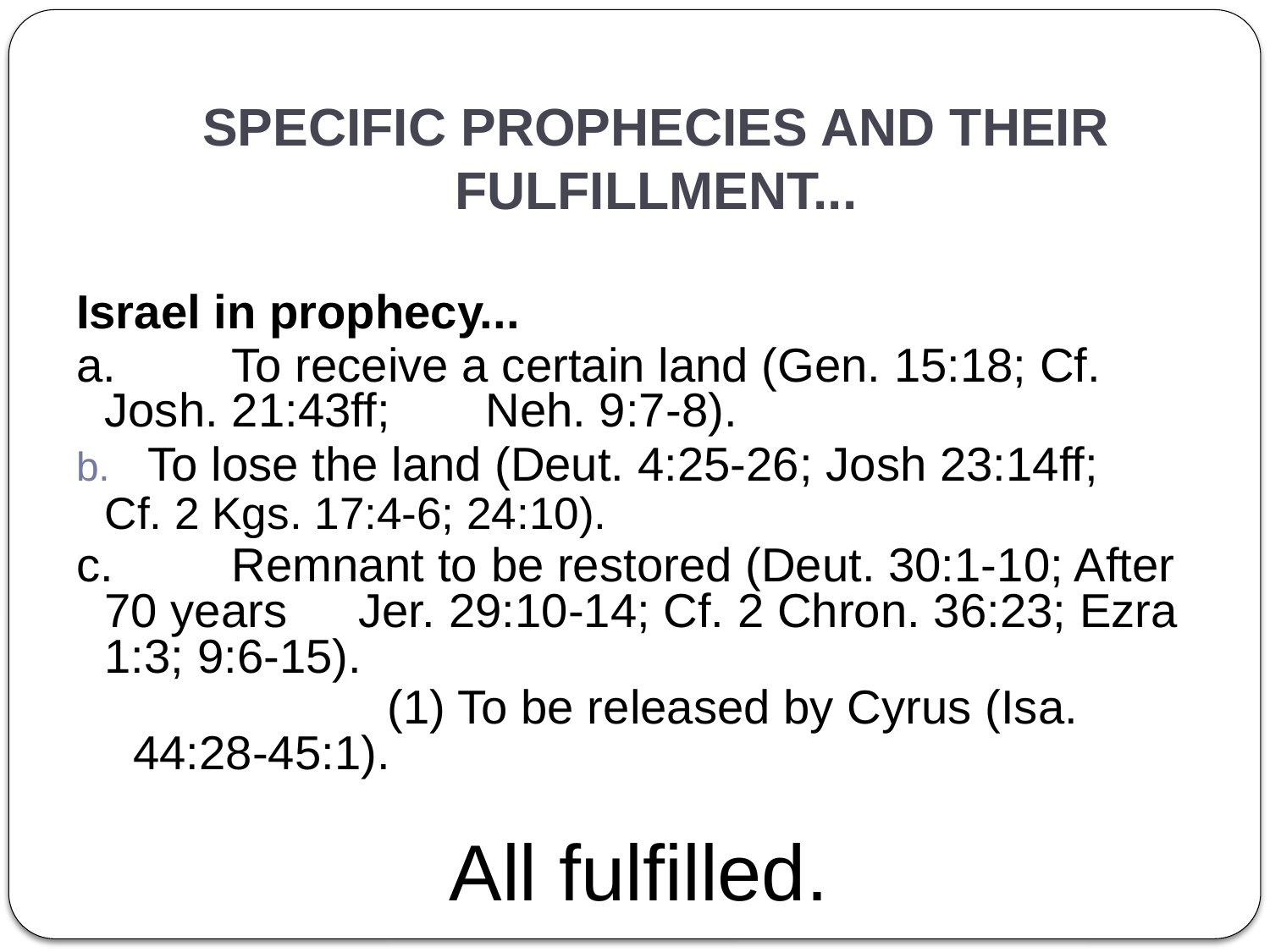

# SPECIFIC PROPHECIES AND THEIR FULFILLMENT...
Israel in prophecy...
a.	To receive a certain land (Gen. 15:18; Cf. Josh. 21:43ff; 	Neh. 9:7-8).
To lose the land (Deut. 4:25-26; Josh 23:14ff;
Cf. 2 Kgs. 17:4-6; 24:10).
c.	Remnant to be restored (Deut. 30:1-10; After 70 years 	Jer. 29:10-14; Cf. 2 Chron. 36:23; Ezra 1:3; 9:6-15).
			(1) To be released by Cyrus (Isa. 44:28-45:1).

All fulfilled.